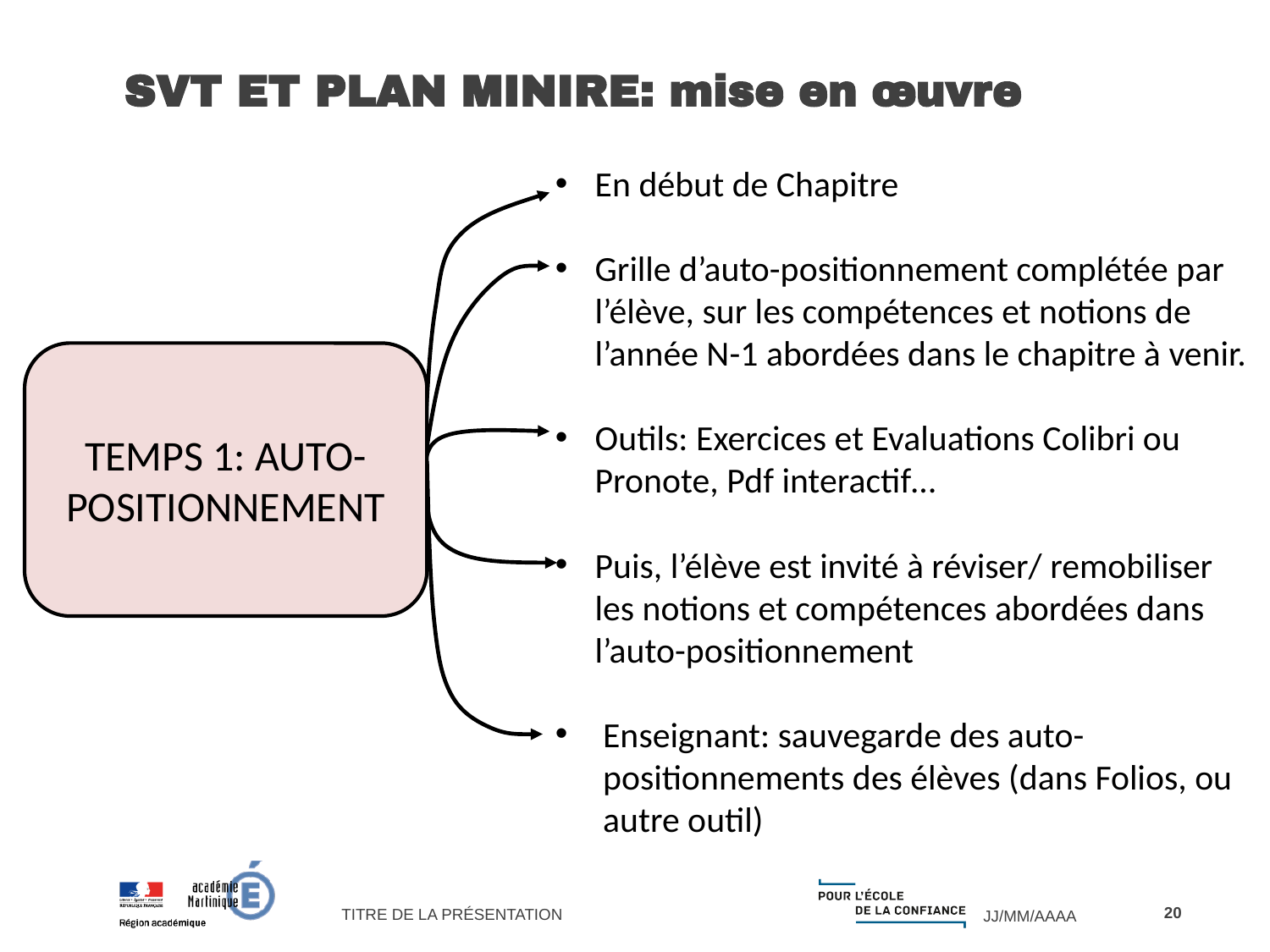

SVT ET PLAN MINIRE: mise en œuvre
En début de Chapitre

Grille d’auto-positionnement complétée par l’élève, sur les compétences et notions de l’année N-1 abordées dans le chapitre à venir.

Outils: Exercices et Evaluations Colibri ou Pronote, Pdf interactif…

Puis, l’élève est invité à réviser/ remobiliser les notions et compétences abordées dans l’auto-positionnement

Enseignant: sauvegarde des auto-positionnements des élèves (dans Folios, ou autre outil)

TEMPS 1: AUTO-POSITIONNEMENT

20